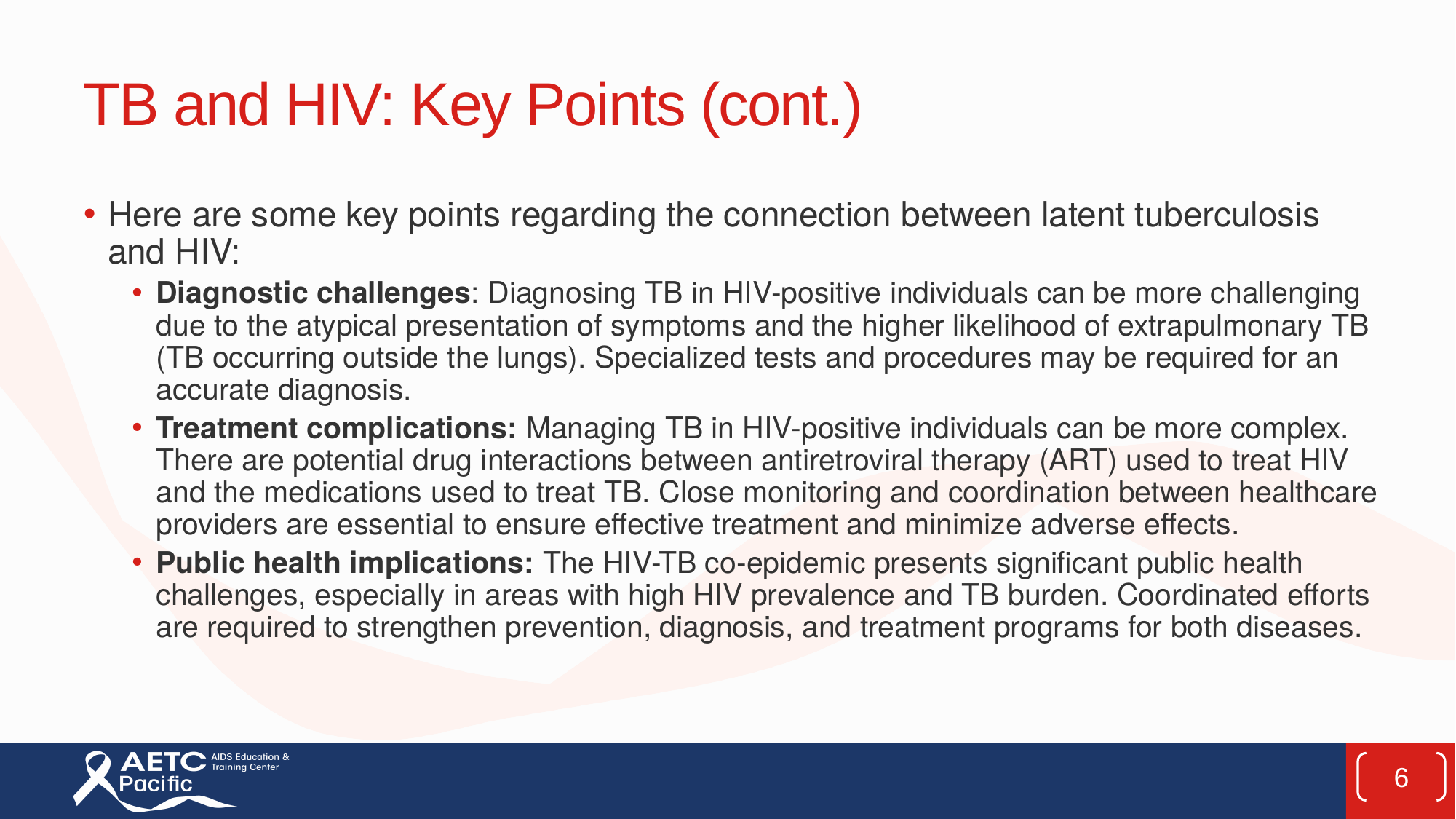

# TB and HIV: Key Points (cont.)
Here are some key points regarding the connection between latent tuberculosis and HIV:
Diagnostic challenges: Diagnosing TB in HIV-positive individuals can be more challenging due to the atypical presentation of symptoms and the higher likelihood of extrapulmonary TB (TB occurring outside the lungs). Specialized tests and procedures may be required for an accurate diagnosis.
Treatment complications: Managing TB in HIV-positive individuals can be more complex. There are potential drug interactions between antiretroviral therapy (ART) used to treat HIV and the medications used to treat TB. Close monitoring and coordination between healthcare providers are essential to ensure effective treatment and minimize adverse effects.
Public health implications: The HIV-TB co-epidemic presents significant public health challenges, especially in areas with high HIV prevalence and TB burden. Coordinated efforts are required to strengthen prevention, diagnosis, and treatment programs for both diseases.
6